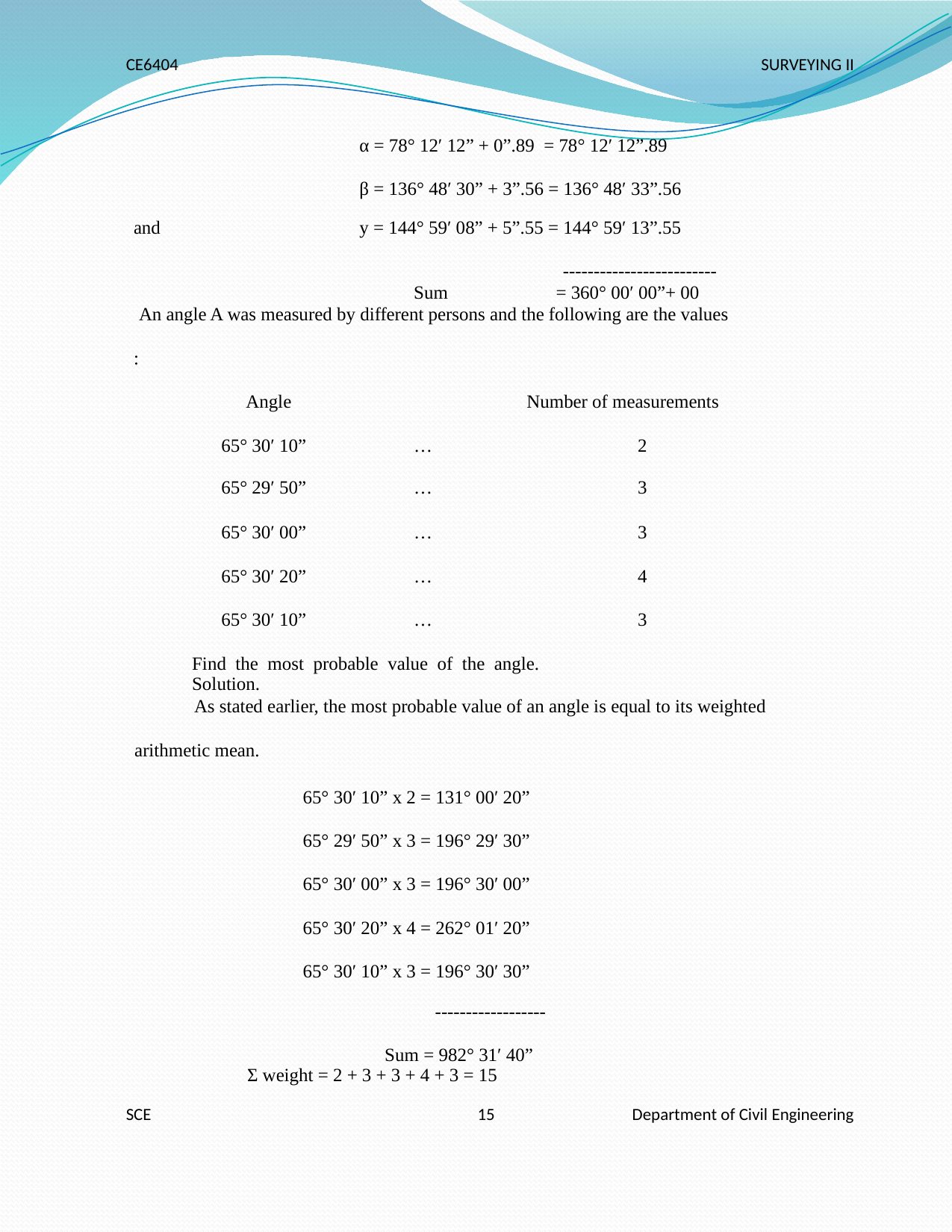

CE6404

SURVEYING II

α = 78° 12′ 12” + 0”.89  = 78° 12′ 12”.89
β = 136° 48′ 30” + 3”.56 = 136° 48′ 33”.56

and

y = 144° 59′ 08” + 5”.55 = 144° 59′ 13”.55

-------------------------

Sum

= 360° 00′ 00”+ 00

An angle A was measured by different persons and the following are the values

:

Angle

Number of measurements

65° 30′ 10”

…

2

65° 29′ 50”

…

3

65° 30′ 00”

…

3

65° 30′ 20”

…

4

65° 30′ 10”

…

3

Find  the  most  probable  value  of  the  angle.
Solution.

As stated earlier, the most probable value of an angle is equal to its weighted

arithmetic mean.

65° 30′ 10” x 2 = 131° 00′ 20”
65° 29′ 50” x 3 = 196° 29′ 30”
65° 30′ 00” x 3 = 196° 30′ 00”
65° 30′ 20” x 4 = 262° 01′ 20”
65° 30′ 10” x 3 = 196° 30′ 30”

------------------

Sum = 982° 31′ 40”

Σ weight = 2 + 3 + 3 + 4 + 3 = 15

SCE

15

Department of Civil Engineering